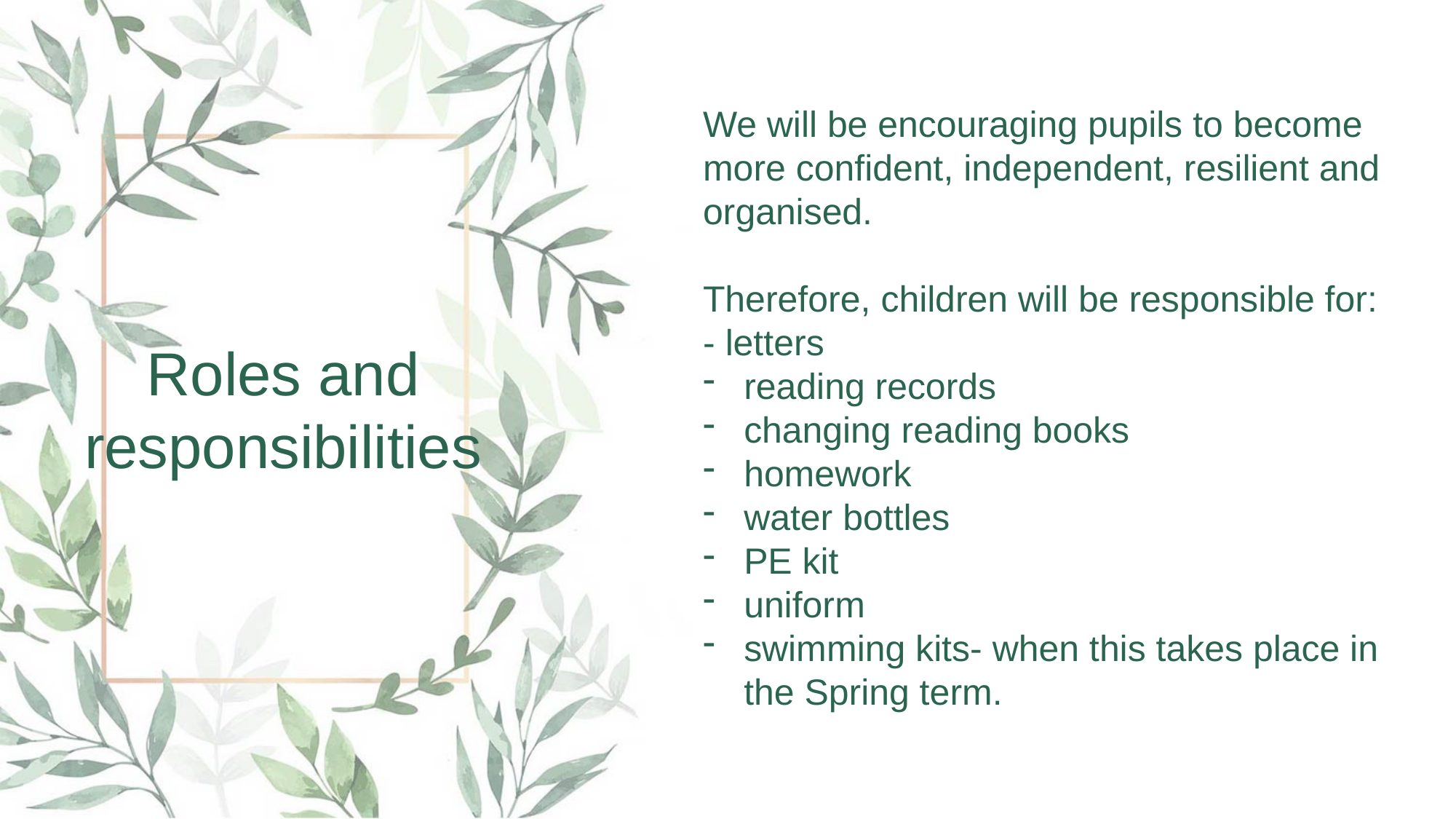

We will be encouraging pupils to become more confident, independent, resilient and organised.

Therefore, children will be responsible for:  - letters
reading records
changing reading books
homework
water bottles
PE kit
uniform
swimming kits- when this takes place in the Spring term.
Roles and responsibilities